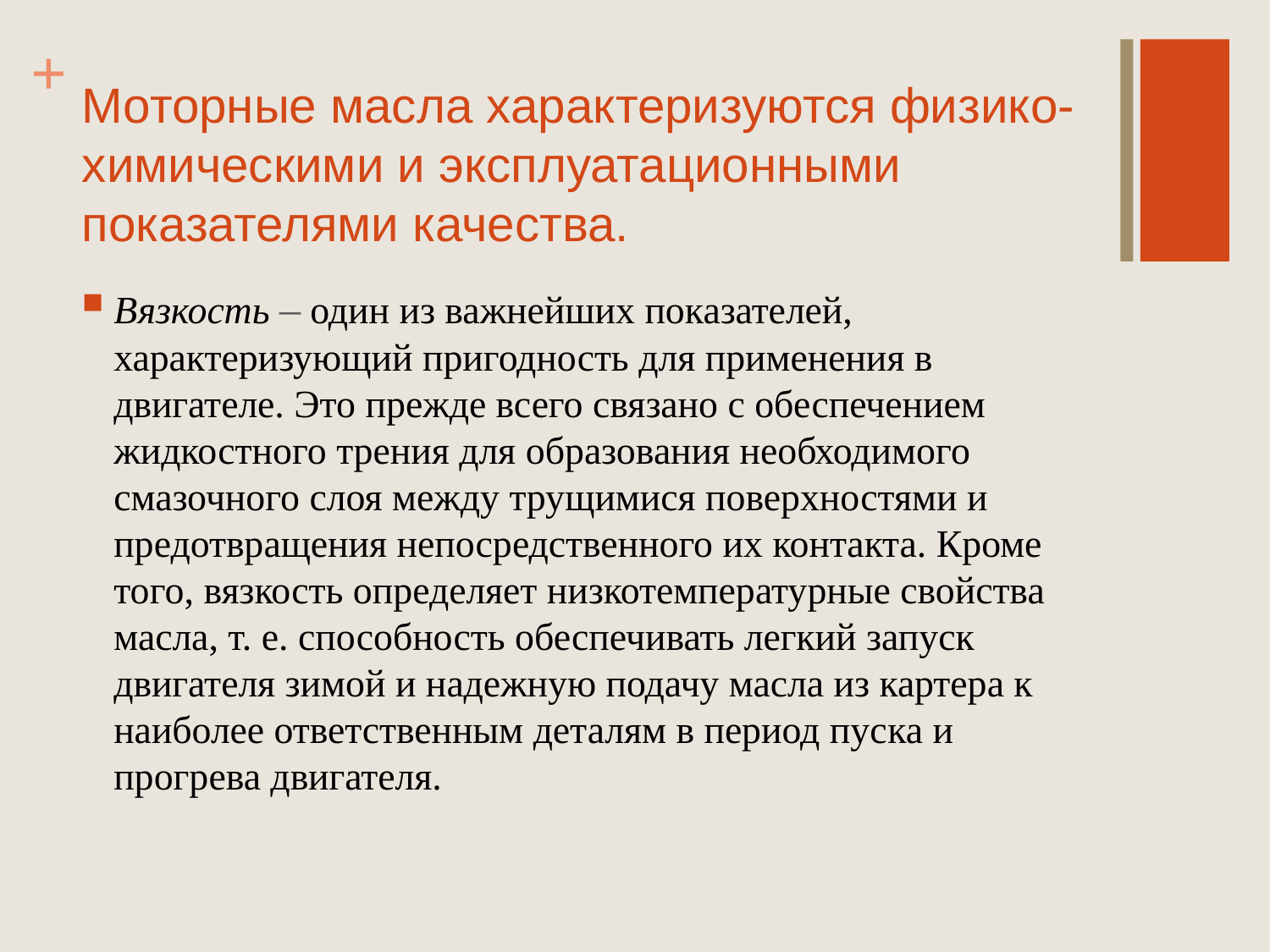

# Моторные масла характеризуются физико-химическими и эксплуатационными показателями качества.
Вязкость – один из важнейших показателей, характеризующий пригодность для применения в двигателе. Это прежде всего связано с обеспечением жидкостного трения для образования необходимого смазочного слоя между трущимися поверхностями и предотвращения непосредственного их контакта. Кроме того, вязкость определяет низкотемпературные свойства масла, т. е. способность обеспечивать легкий запуск двигателя зимой и надежную подачу масла из картера к наиболее ответственным деталям в период пус­ка и прогрева двигателя.